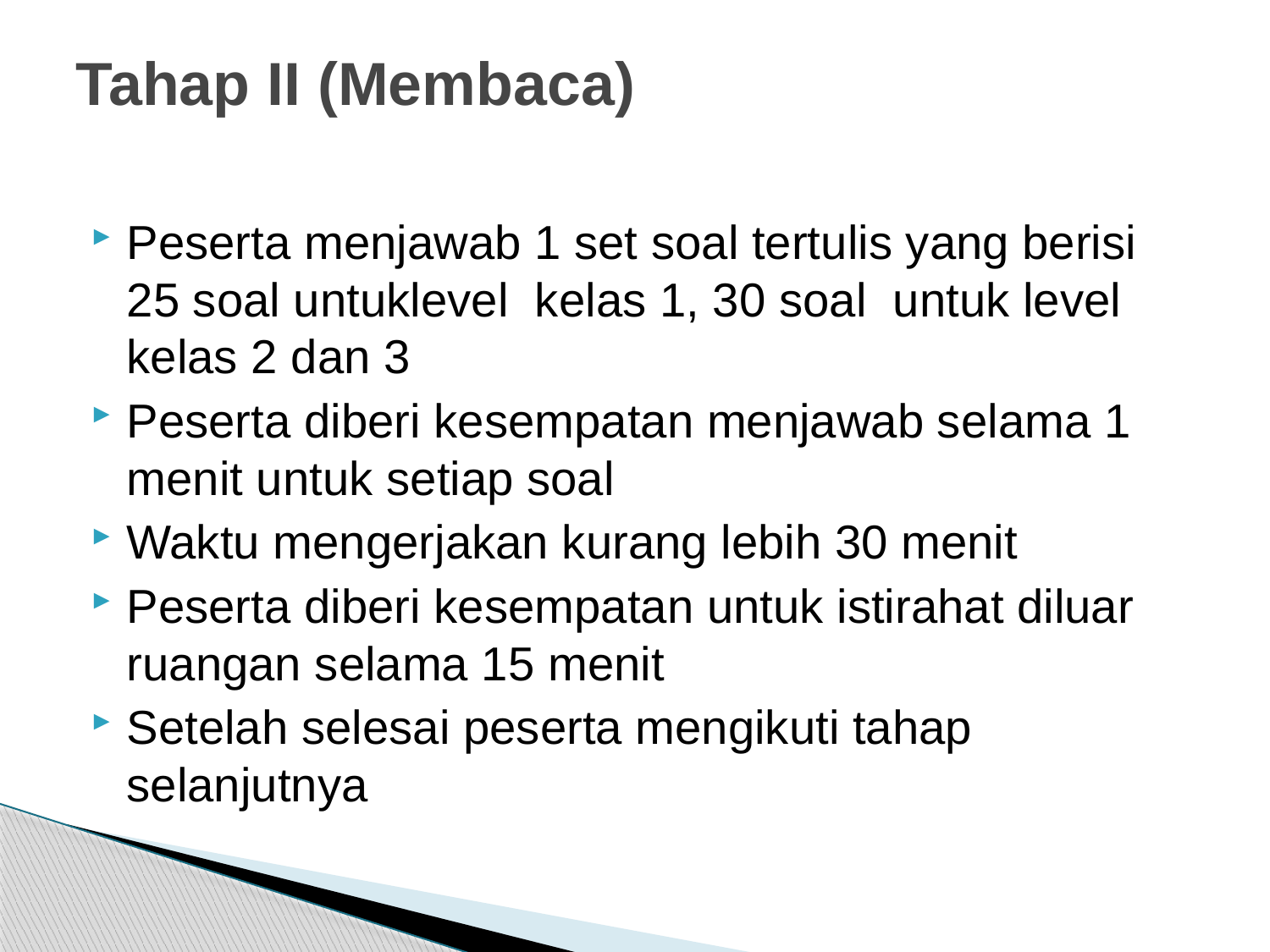

# Tahap II (Membaca)
Peserta menjawab 1 set soal tertulis yang berisi 25 soal untuklevel  kelas 1, 30 soal  untuk level kelas 2 dan 3
Peserta diberi kesempatan menjawab selama 1 menit untuk setiap soal
Waktu mengerjakan kurang lebih 30 menit
Peserta diberi kesempatan untuk istirahat diluar ruangan selama 15 menit
Setelah selesai peserta mengikuti tahap selanjutnya